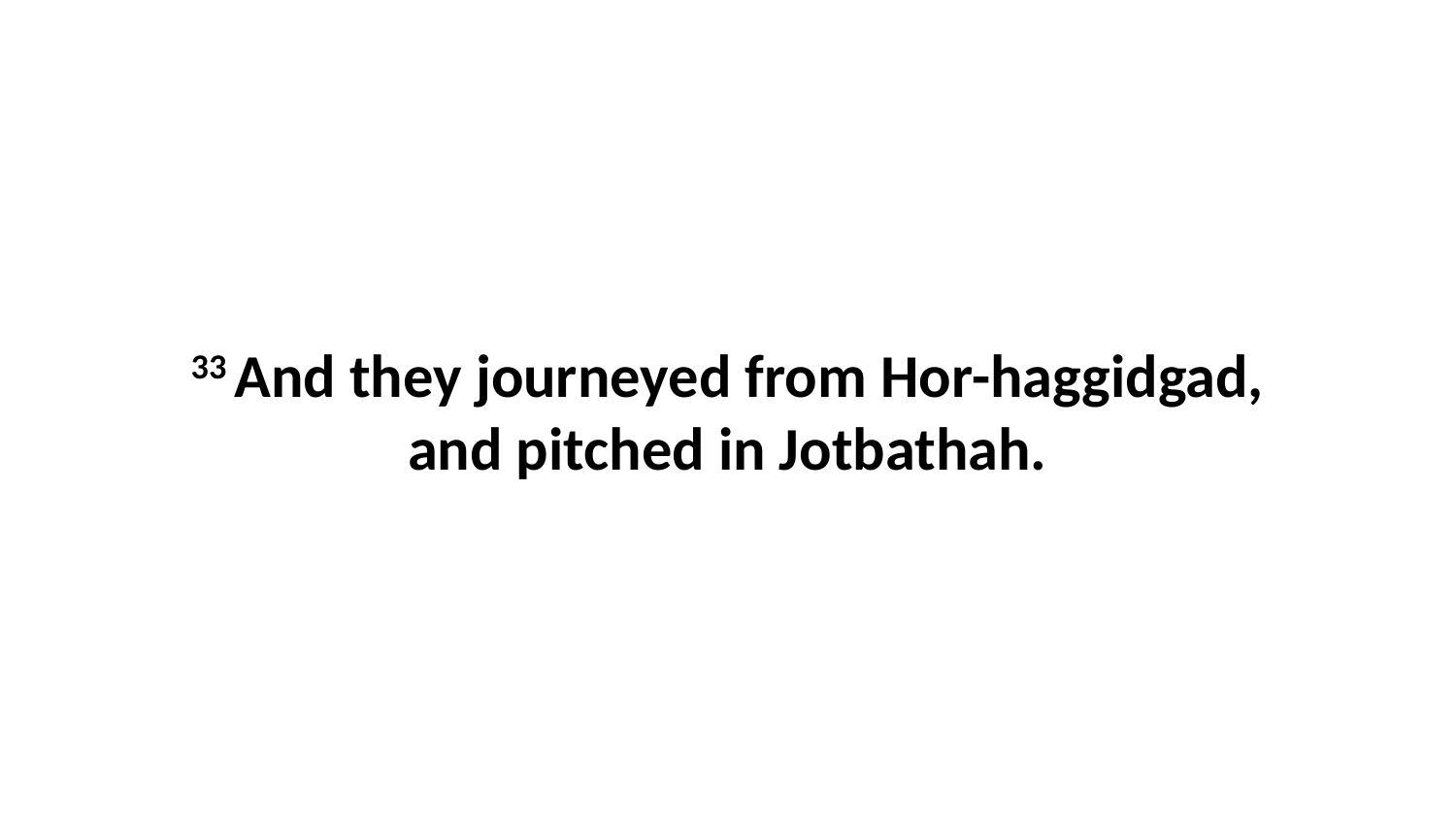

33 And they journeyed from Hor-haggidgad, and pitched in Jotbathah.